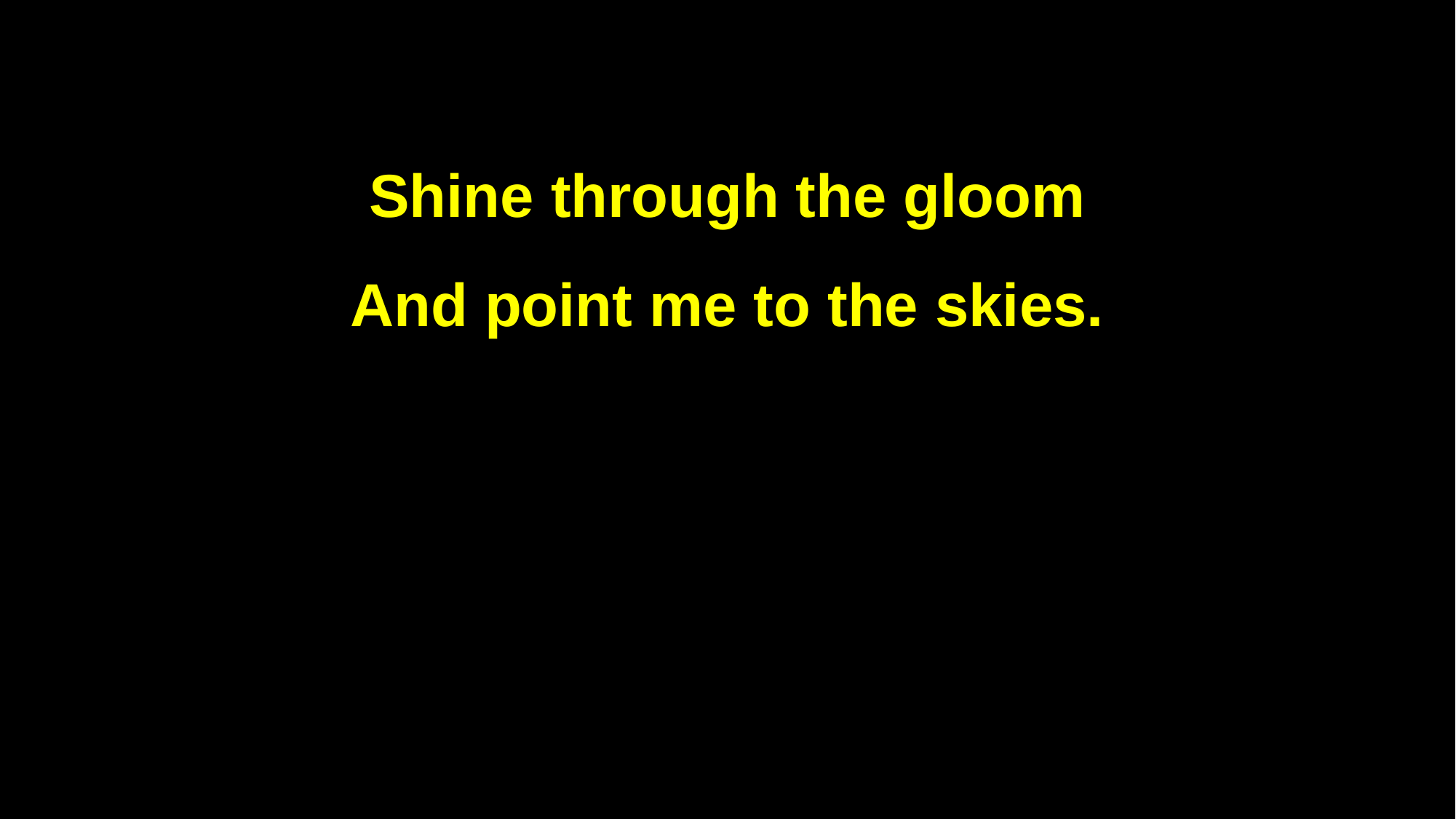

Shine through the gloom
And point me to the skies.